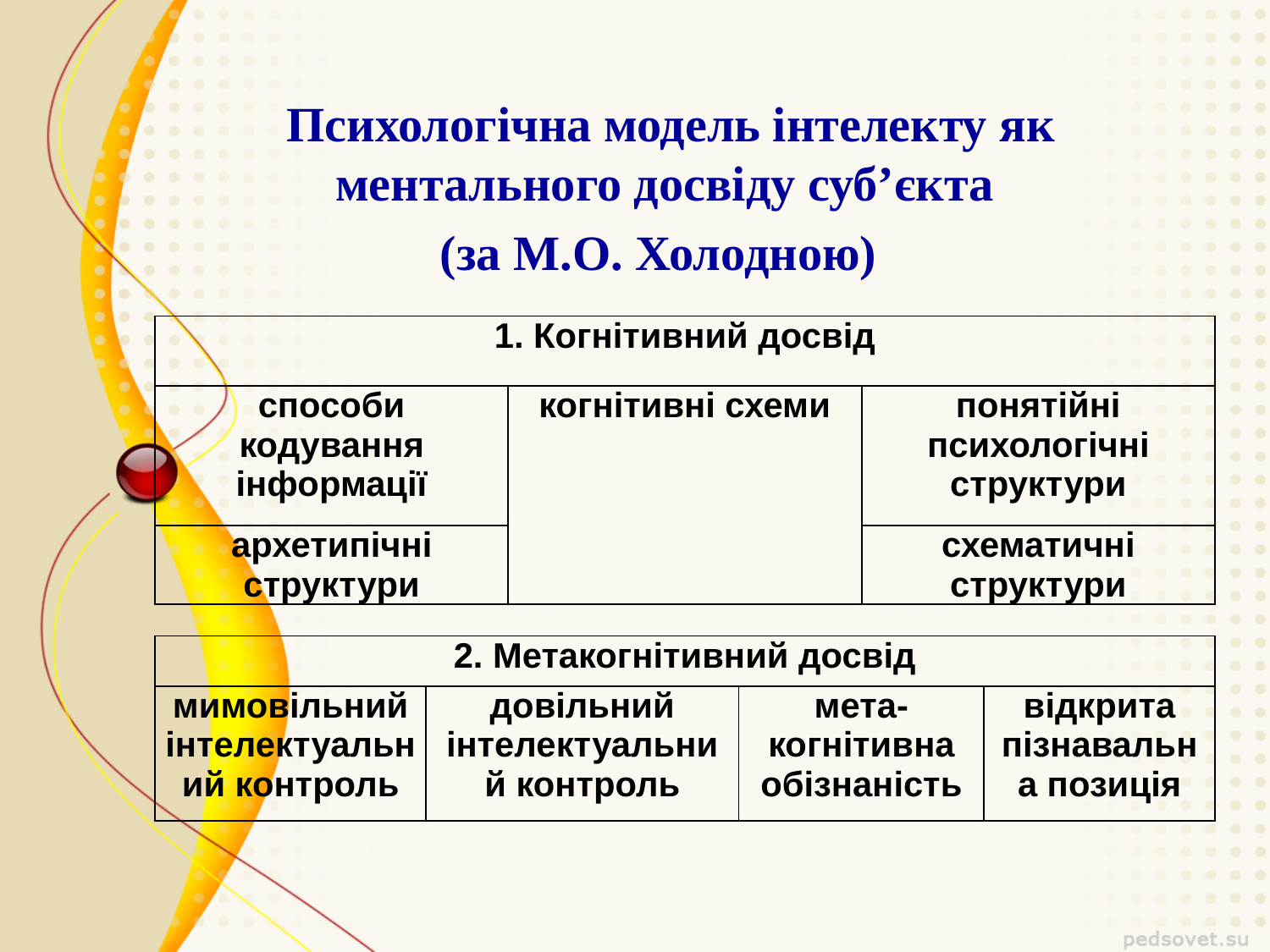

Психологічна модель інтелекту як ментального досвіду суб’єкта
(за М.О. Холодною)
| 1. Когнітивний досвід |  |  |
| --- | --- | --- |
| способи кодування інформації | когнітивні схеми | понятійні психологічні структури |
| архетипічні структури |  | схематичні структури |
| 2. Метакогнітивний досвід |  |  |  |
| --- | --- | --- | --- |
| мимовільний інтелектуальний контроль | довільний інтелектуальний контроль | мета-когнітивна обізнаність | відкрита пізнавальна позиція |